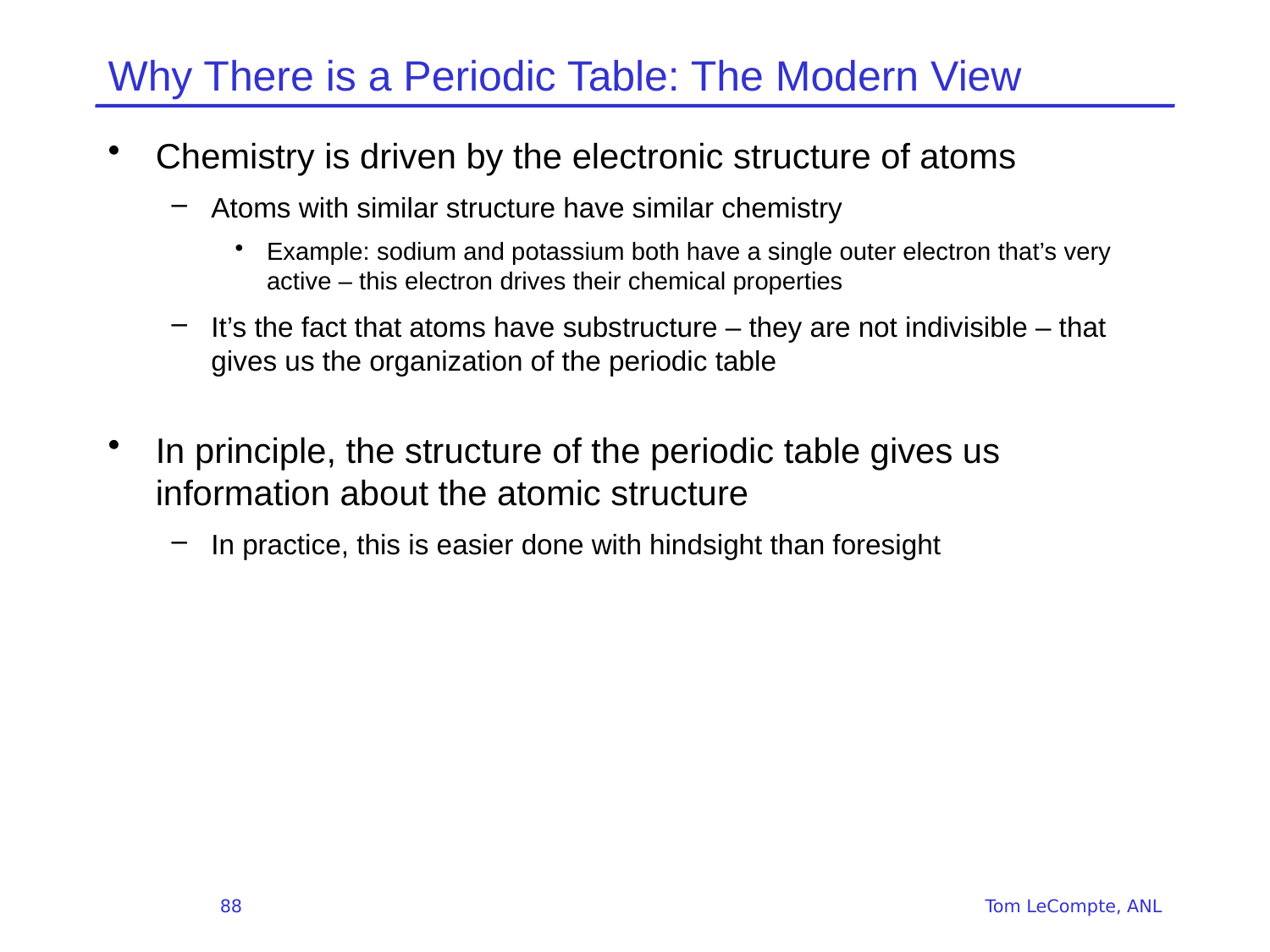

# Why There is a Periodic Table: The Modern View
Chemistry is driven by the electronic structure of atoms
Atoms with similar structure have similar chemistry
Example: sodium and potassium both have a single outer electron that’s very active – this electron drives their chemical properties
It’s the fact that atoms have substructure – they are not indivisible – that gives us the organization of the periodic table
In principle, the structure of the periodic table gives us information about the atomic structure
In practice, this is easier done with hindsight than foresight
88                                                                                                                                       Tom LeCompte, ANL